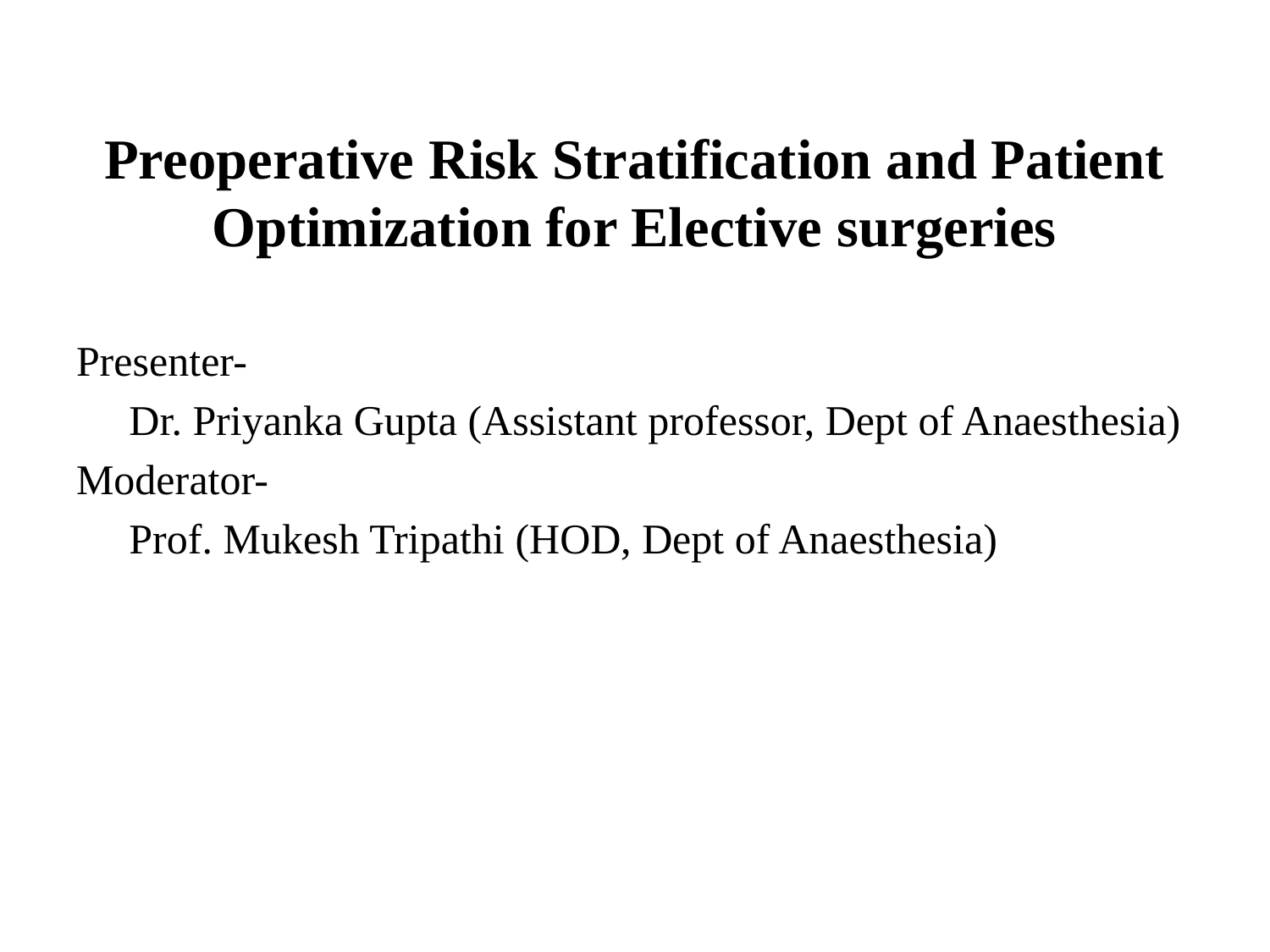

Preoperative Risk Stratification and Patient Optimization for Elective surgeries
Presenter-
     Dr. Priyanka Gupta (Assistant professor, Dept of Anaesthesia)
Moderator-
     Prof. Mukesh Tripathi (HOD, Dept of Anaesthesia)